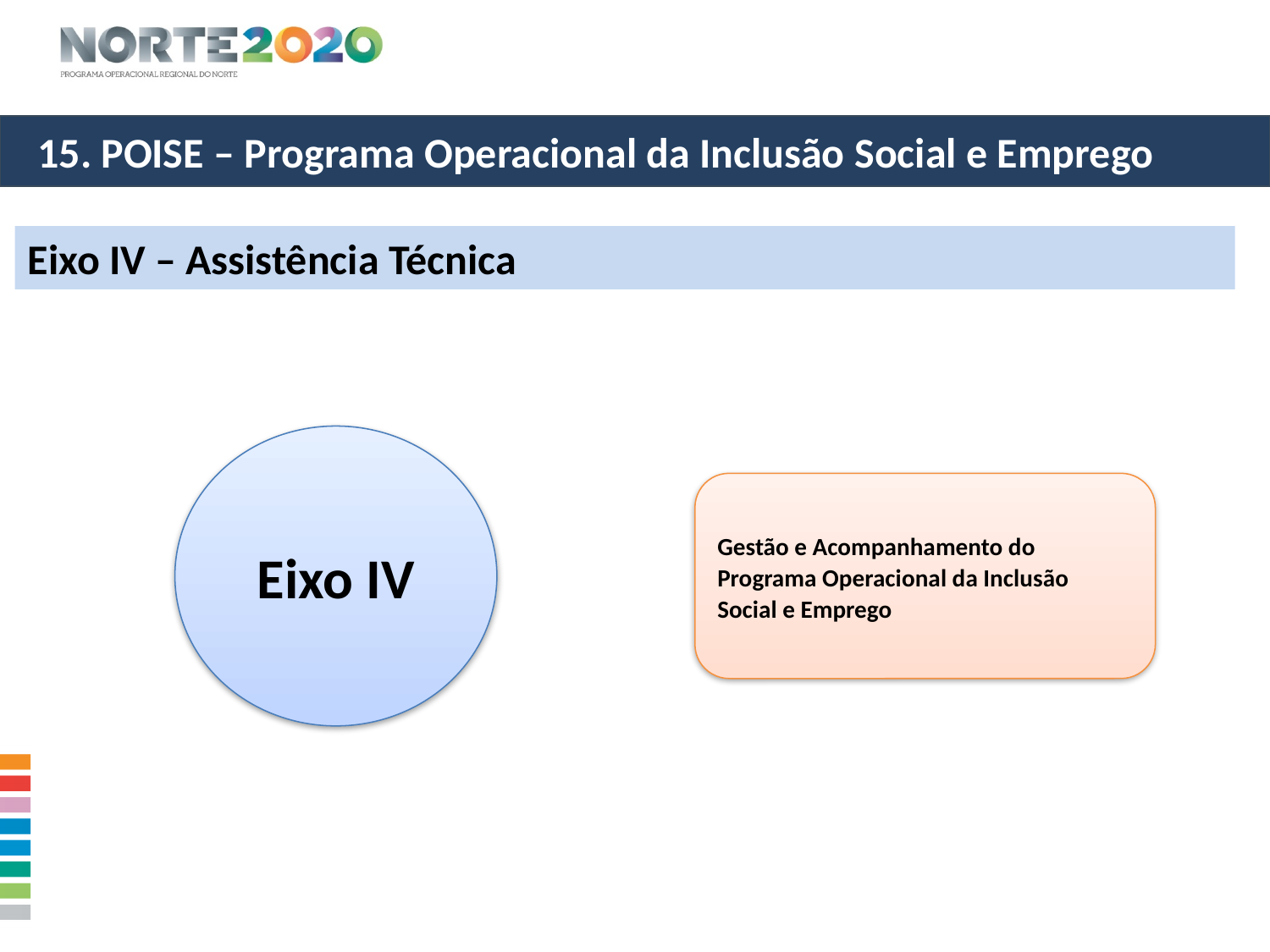

15. POISE – Programa Operacional da Inclusão Social e Emprego
Eixo IV – Assistência Técnica

Eixo IV
Gestão e Acompanhamento do Programa Operacional da Inclusão Social e Emprego